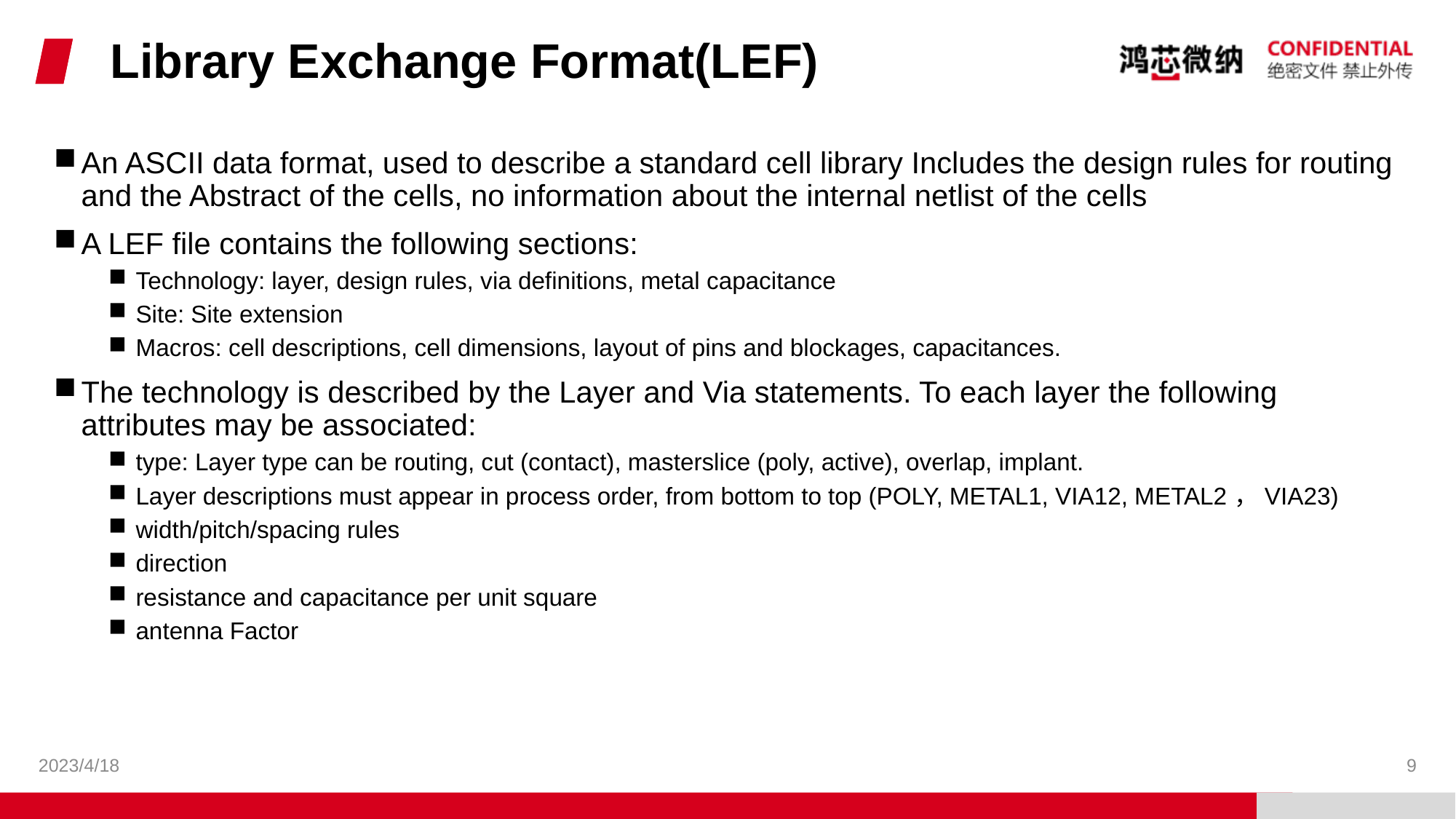

# Library Exchange Format(LEF)
An ASCII data format, used to describe a standard cell library Includes the design rules for routing and the Abstract of the cells, no information about the internal netlist of the cells
A LEF file contains the following sections: 
Technology: layer, design rules, via definitions, metal capacitance 
Site: Site extension 
Macros: cell descriptions, cell dimensions, layout of pins and blockages, capacitances.
The technology is described by the Layer and Via statements. To each layer the following attributes may be associated: 
type: Layer type can be routing, cut (contact), masterslice (poly, active), overlap, implant. 
Layer descriptions must appear in process order, from bottom to top (POLY, METAL1, VIA12, METAL2，VIA23)
width/pitch/spacing rules 
direction 
resistance and capacitance per unit square 
antenna Factor
2023/4/18
9